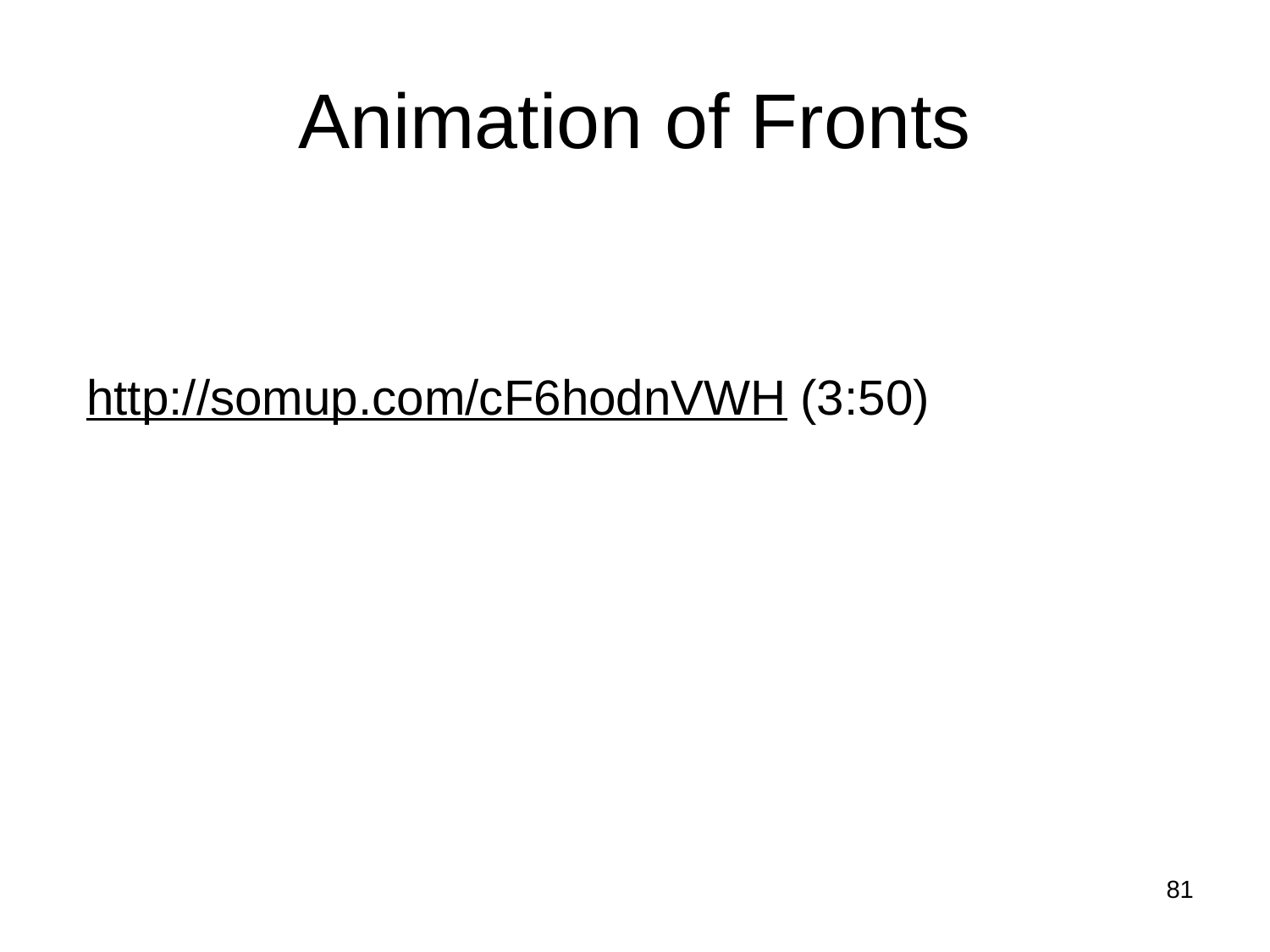

# Animation of Fronts
http://somup.com/cF6hodnVWH (3:50)
81